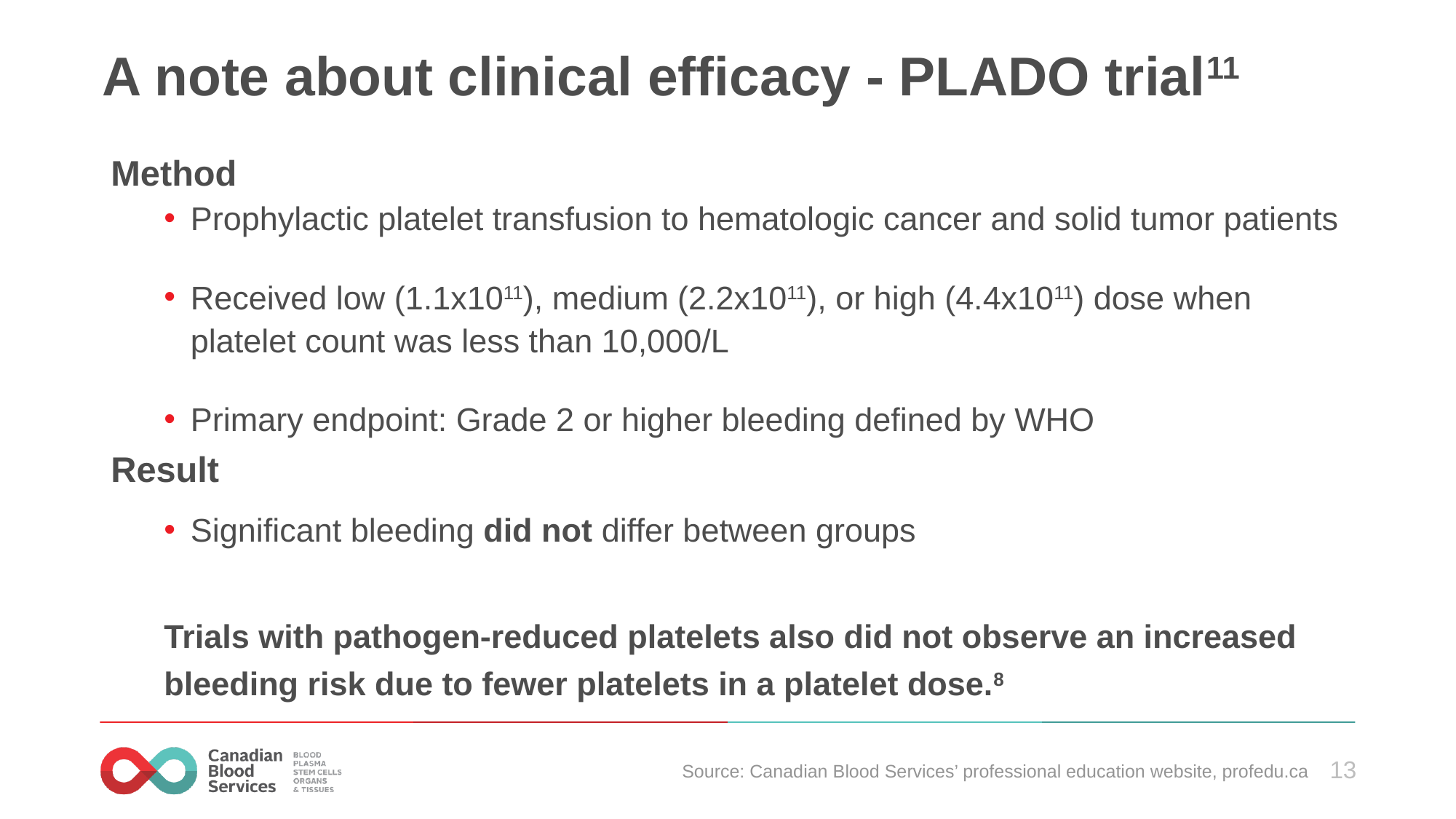

# A note about clinical efficacy - PLADO trial11
Method
Prophylactic platelet transfusion to hematologic cancer and solid tumor patients

Received low (1.1x1011), medium (2.2x1011), or high (4.4x1011) dose when platelet count was less than 10,000/L

Primary endpoint: Grade 2 or higher bleeding defined by WHO
Result
Significant bleeding did not differ between groups

Trials with pathogen-reduced platelets also did not observe an increased bleeding risk due to fewer platelets in a platelet dose.8

Source: Canadian Blood Services’ professional education website, profedu.ca